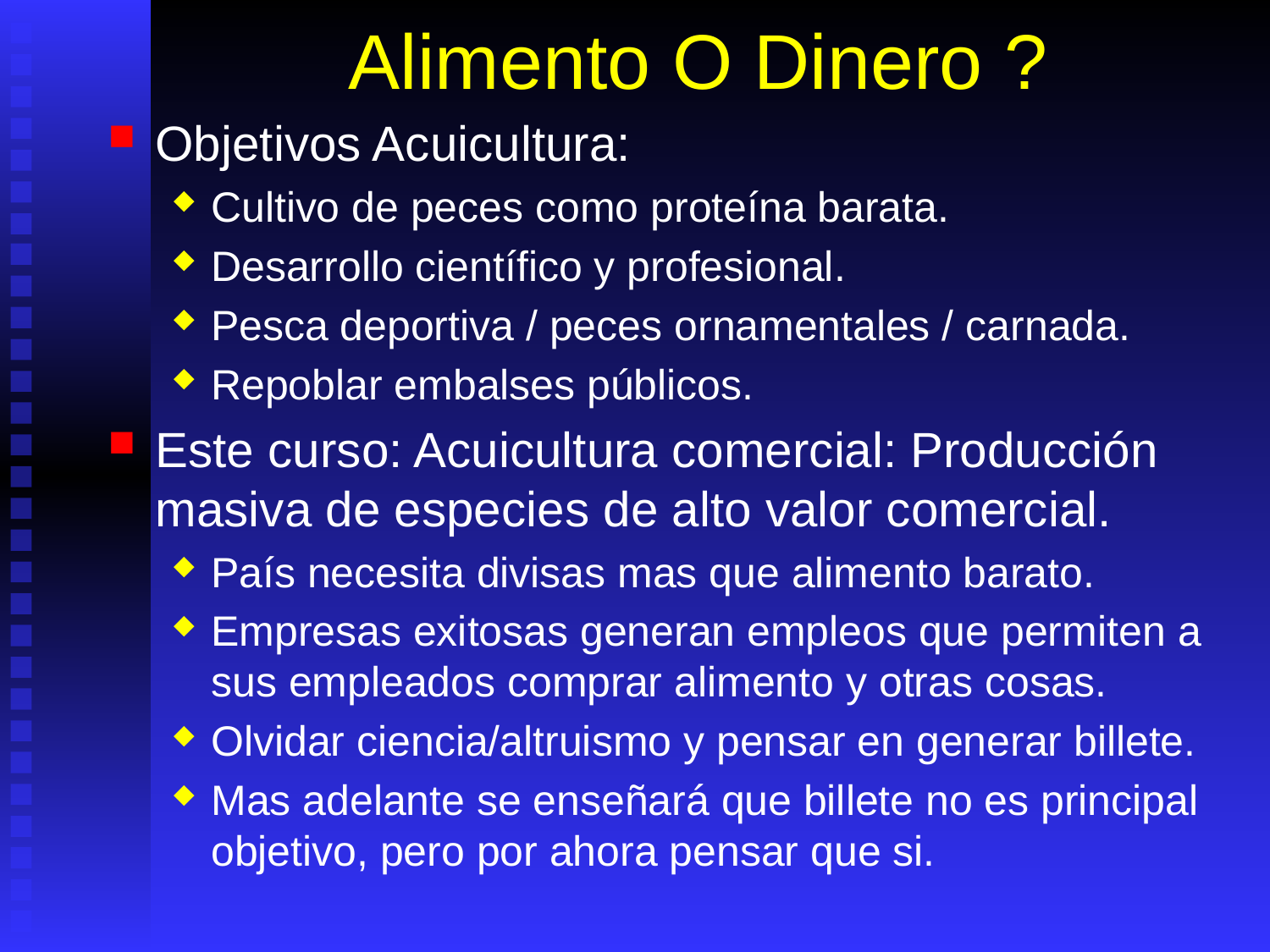

# Alimento O Dinero ?
Objetivos Acuicultura:
Cultivo de peces como proteína barata.
Desarrollo científico y profesional.
Pesca deportiva / peces ornamentales / carnada.
Repoblar embalses públicos.
Este curso: Acuicultura comercial: Producción masiva de especies de alto valor comercial.
País necesita divisas mas que alimento barato.
Empresas exitosas generan empleos que permiten a sus empleados comprar alimento y otras cosas.
Olvidar ciencia/altruismo y pensar en generar billete.
Mas adelante se enseñará que billete no es principal objetivo, pero por ahora pensar que si.